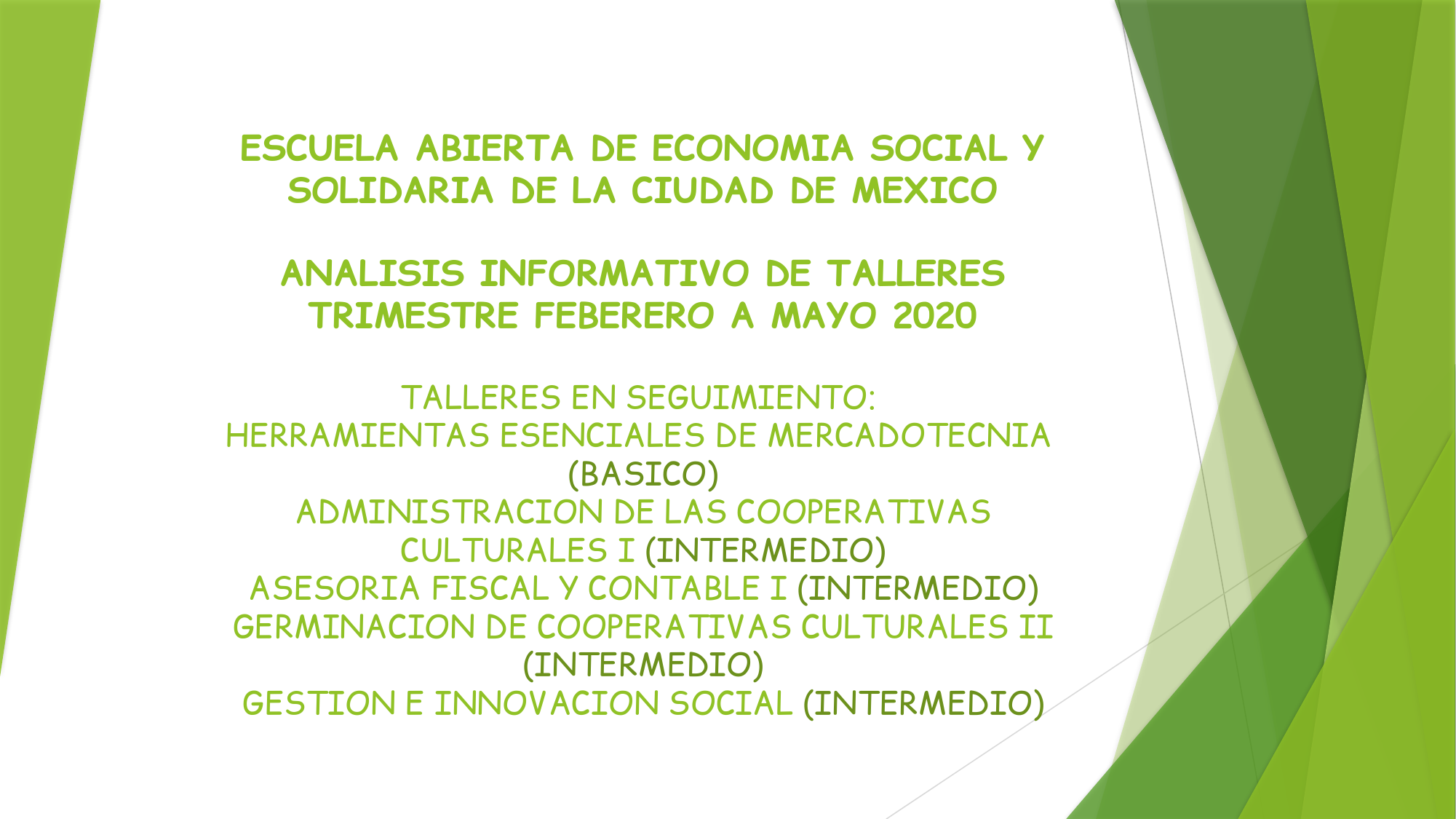

# ESCUELA ABIERTA DE ECONOMIA SOCIAL Y SOLIDARIA DE LA CIUDAD DE MEXICO ANALISIS INFORMATIVO DE TALLERES TRIMESTRE FEBERERO A MAYO 2020   TALLERES EN SEGUIMIENTO: HERRAMIENTAS ESENCIALES DE MERCADOTECNIA  (BASICO) ADMINISTRACION DE LAS COOPERATIVAS CULTURALES I (INTERMEDIO) ASESORIA FISCAL Y CONTABLE I (INTERMEDIO) GERMINACION DE COOPERATIVAS CULTURALES II (INTERMEDIO) GESTION E INNOVACION SOCIAL (INTERMEDIO)